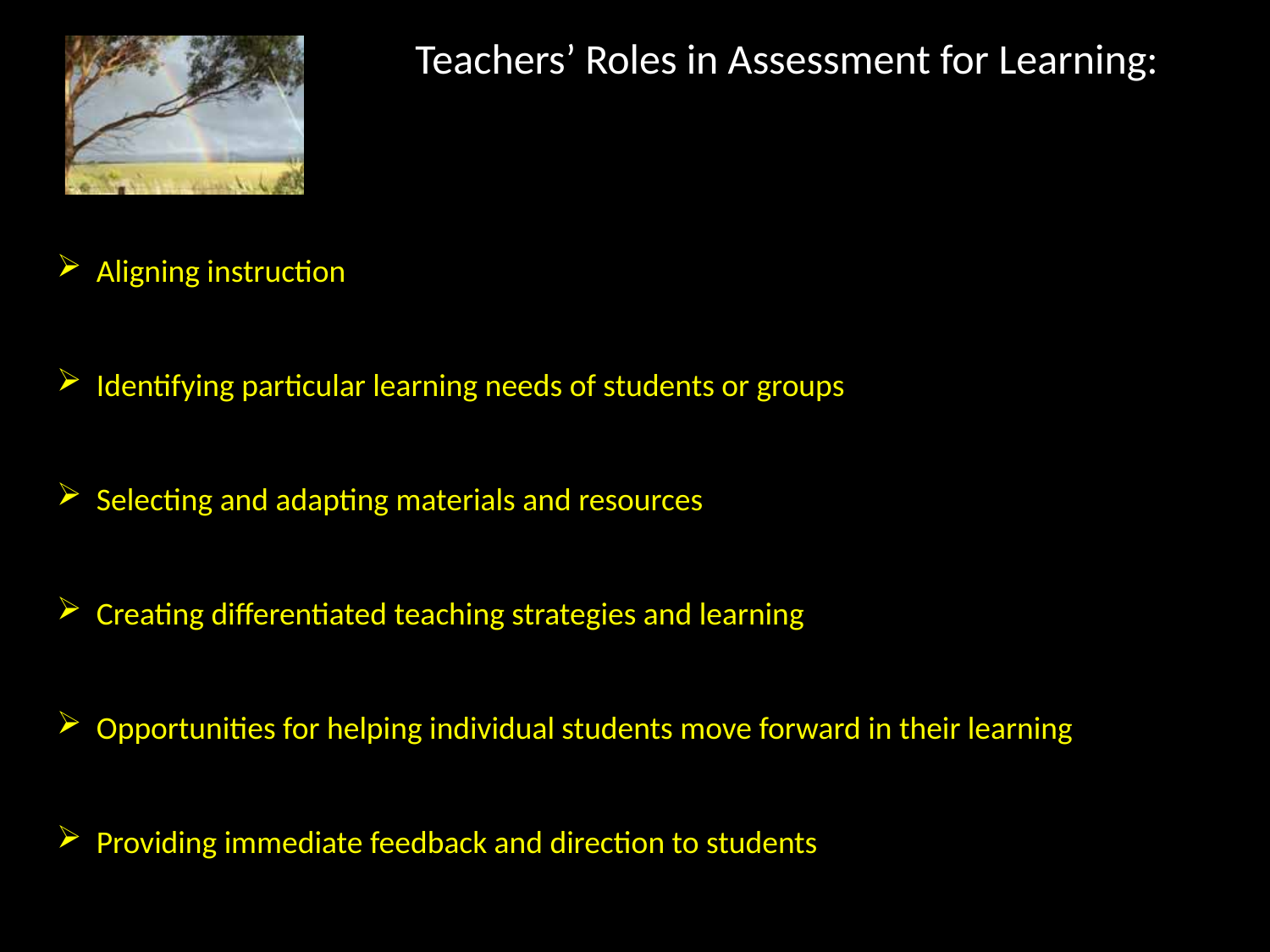

Teachers’ Roles in Assessment for Learning:

Aligning instruction

Identifying particular learning needs of students or groups

Selecting and adapting materials and resources

Creating differentiated teaching strategies and learning

Opportunities for helping individual students move forward in their learning

Providing immediate feedback and direction to students